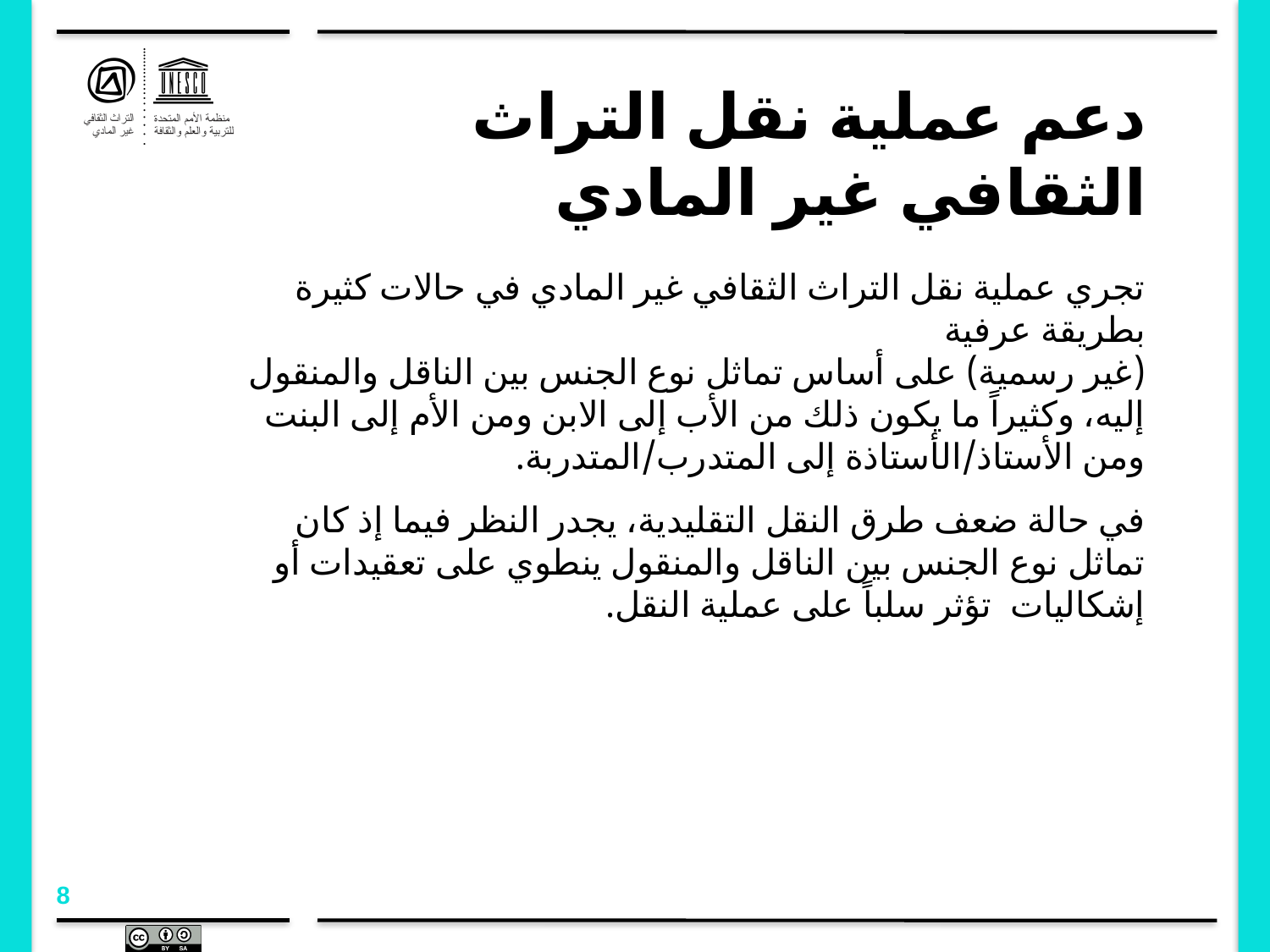

# دعم عملية نقل التراث الثقافي غير المادي
تجري عملية نقل التراث الثقافي غير المادي في حالات كثيرة بطريقة عرفية
(غير رسمية) على أساس تماثل نوع الجنس بين الناقل والمنقول إليه، وكثيراً ما يكون ذلك من الأب إلى الابن ومن الأم إلى البنت ومن الأستاذ/الأستاذة إلى المتدرب/المتدربة.
في حالة ضعف طرق النقل التقليدية، يجدر النظر فيما إذ كان تماثل نوع الجنس بين الناقل والمنقول ينطوي على تعقيدات أو إشكاليات  تؤثر سلباً على عملية النقل.